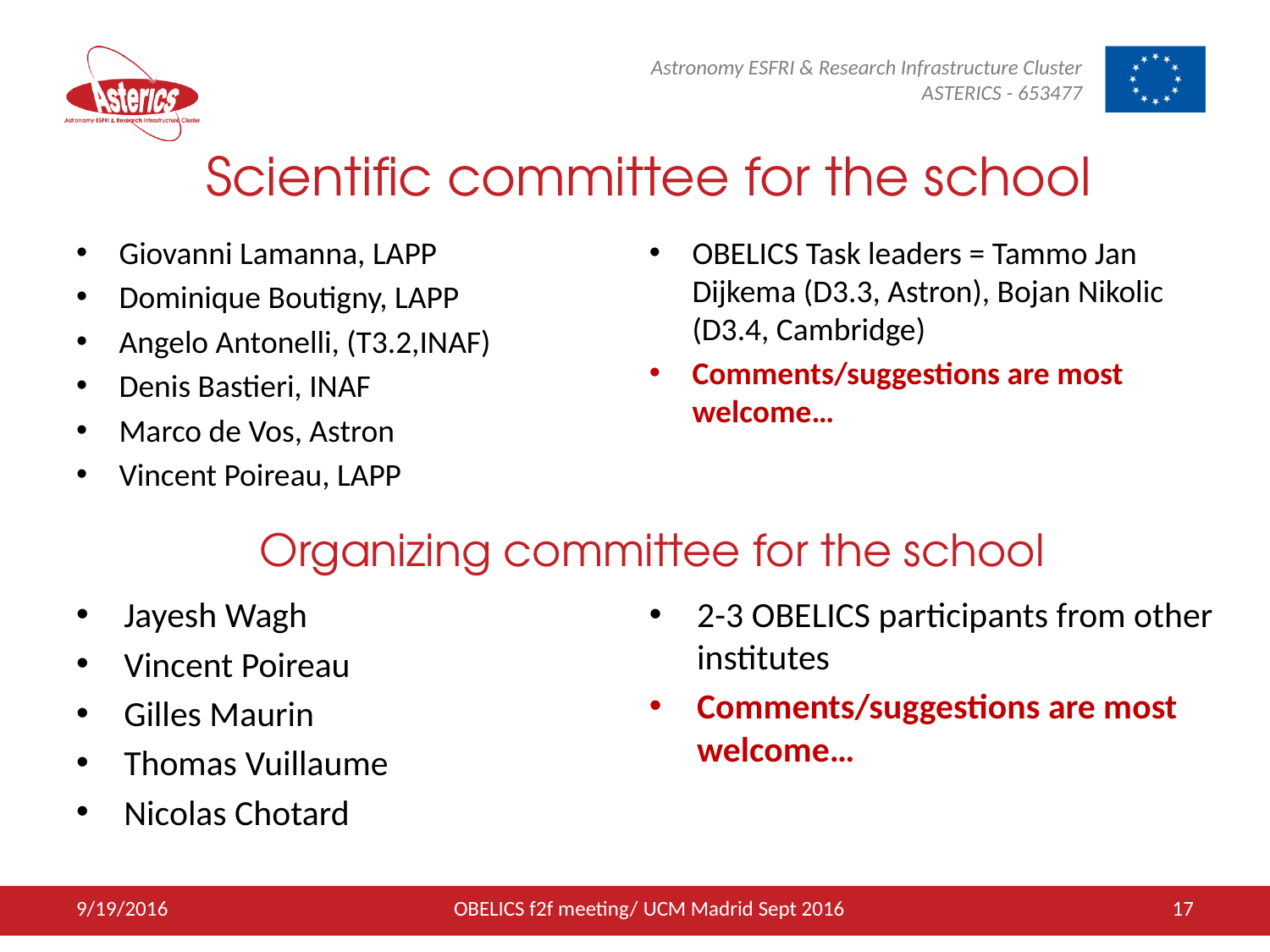

# Scientific committee for the school
Giovanni Lamanna, LAPP
Dominique Boutigny, LAPP
Angelo Antonelli, (T3.2,INAF)
Denis Bastieri, INAF
Marco de Vos, Astron
Vincent Poireau, LAPP
OBELICS Task leaders = Tammo Jan Dijkema (D3.3, Astron), Bojan Nikolic (D3.4, Cambridge)
Comments/suggestions are most welcome…

Organizing committee for the school
Jayesh Wagh
Vincent Poireau
Gilles Maurin
Thomas Vuillaume
Nicolas Chotard

2-3 OBELICS participants from other institutes
Comments/suggestions are most welcome…

9/19/2016
OBELICS f2f meeting/ UCM Madrid Sept 2016
17